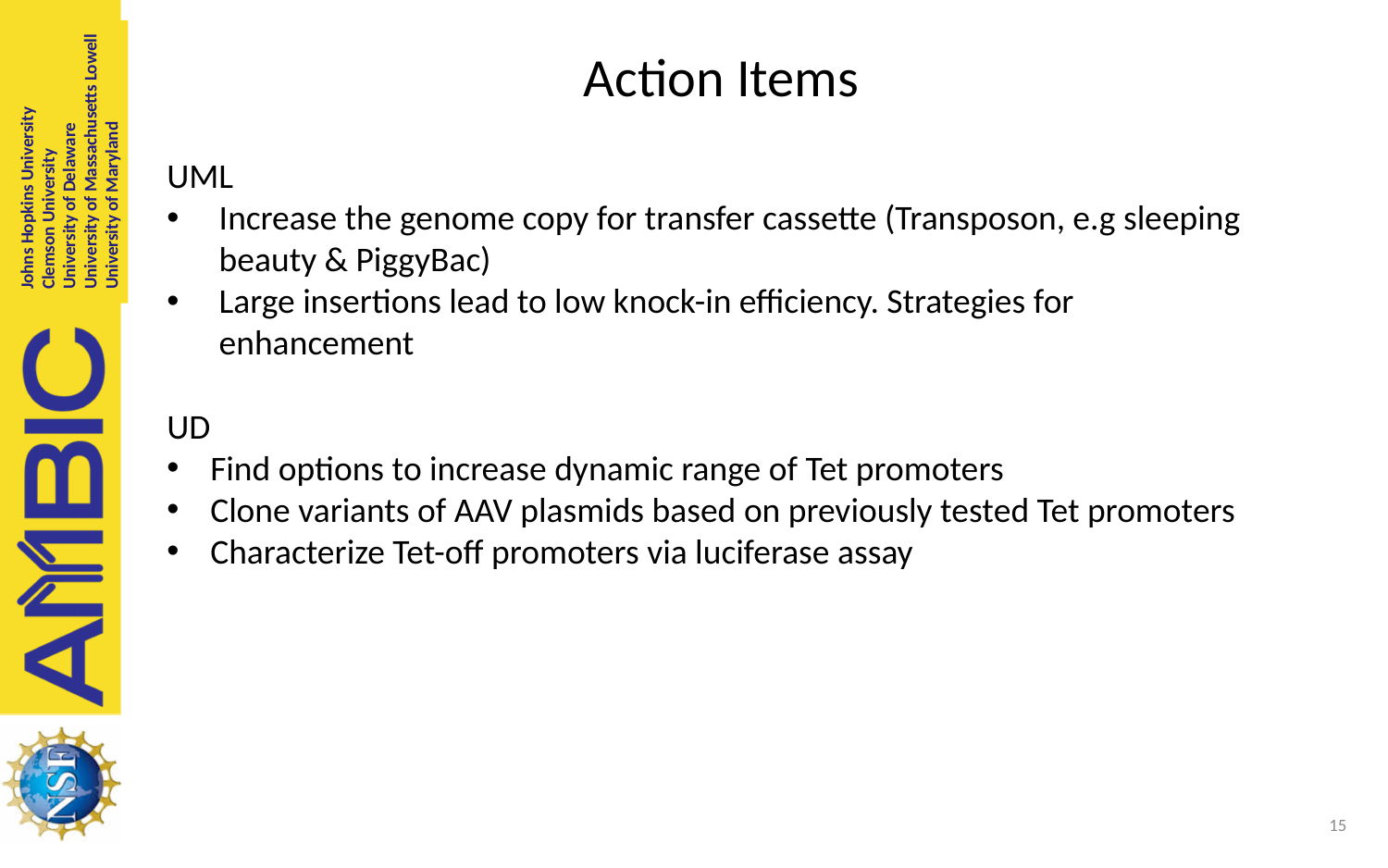

Action Items
UML
Increase the genome copy for transfer cassette (Transposon, e.g sleeping beauty & PiggyBac)
Large insertions lead to low knock-in efficiency. Strategies for enhancement

UD
Find options to increase dynamic range of Tet promoters
Clone variants of AAV plasmids based on previously tested Tet promoters
Characterize Tet-off promoters via luciferase assay

15